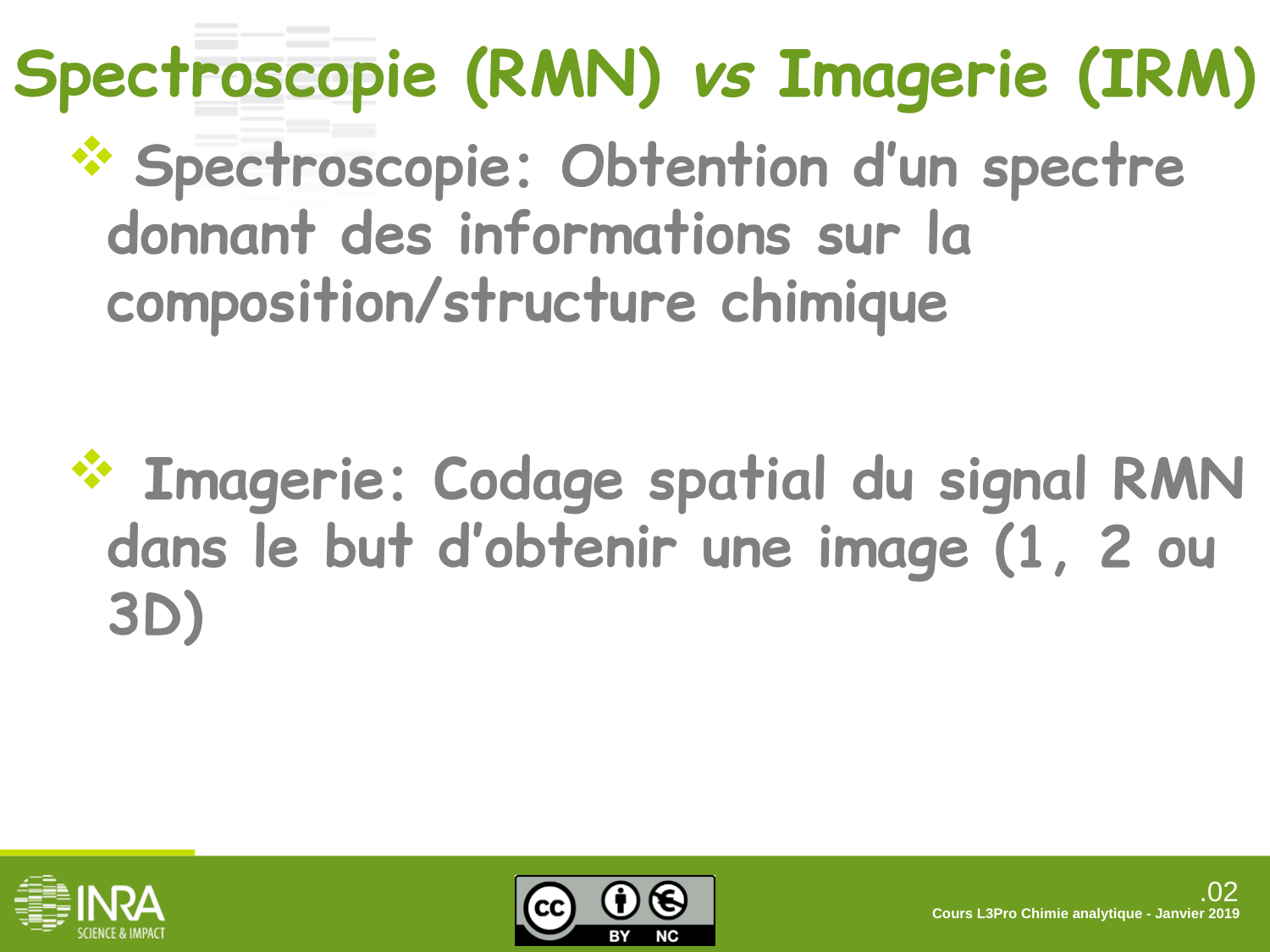

Spectroscopie (RMN) vs Imagerie (IRM)
 Spectroscopie: Obtention d’un spectre donnant des informations sur la composition/structure chimique

 Imagerie: Codage spatial du signal RMN dans le but d’obtenir une image (1, 2 ou 3D)